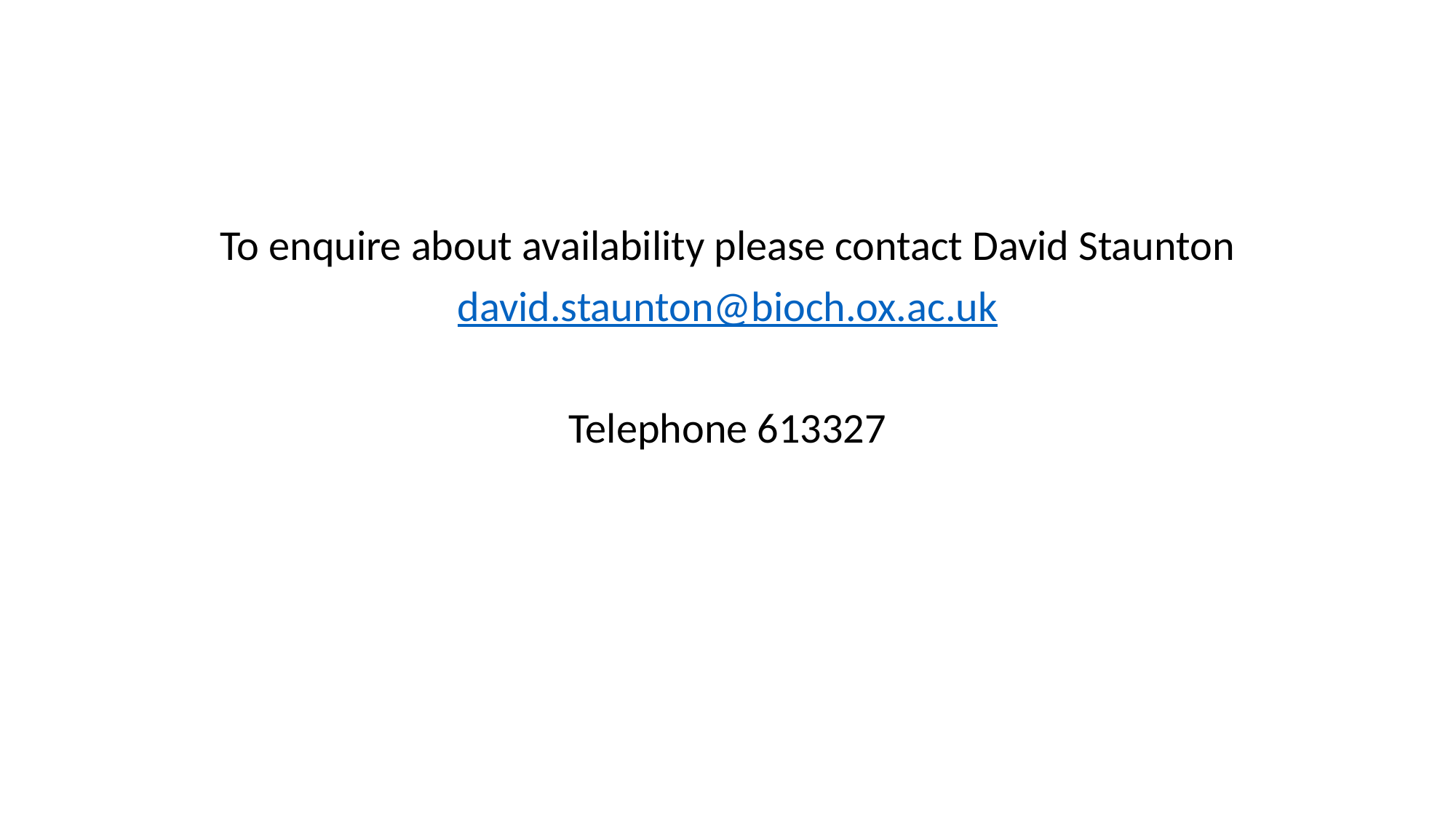

To enquire about availability please contact David Staunton
david.staunton@bioch.ox.ac.uk

Telephone 613327